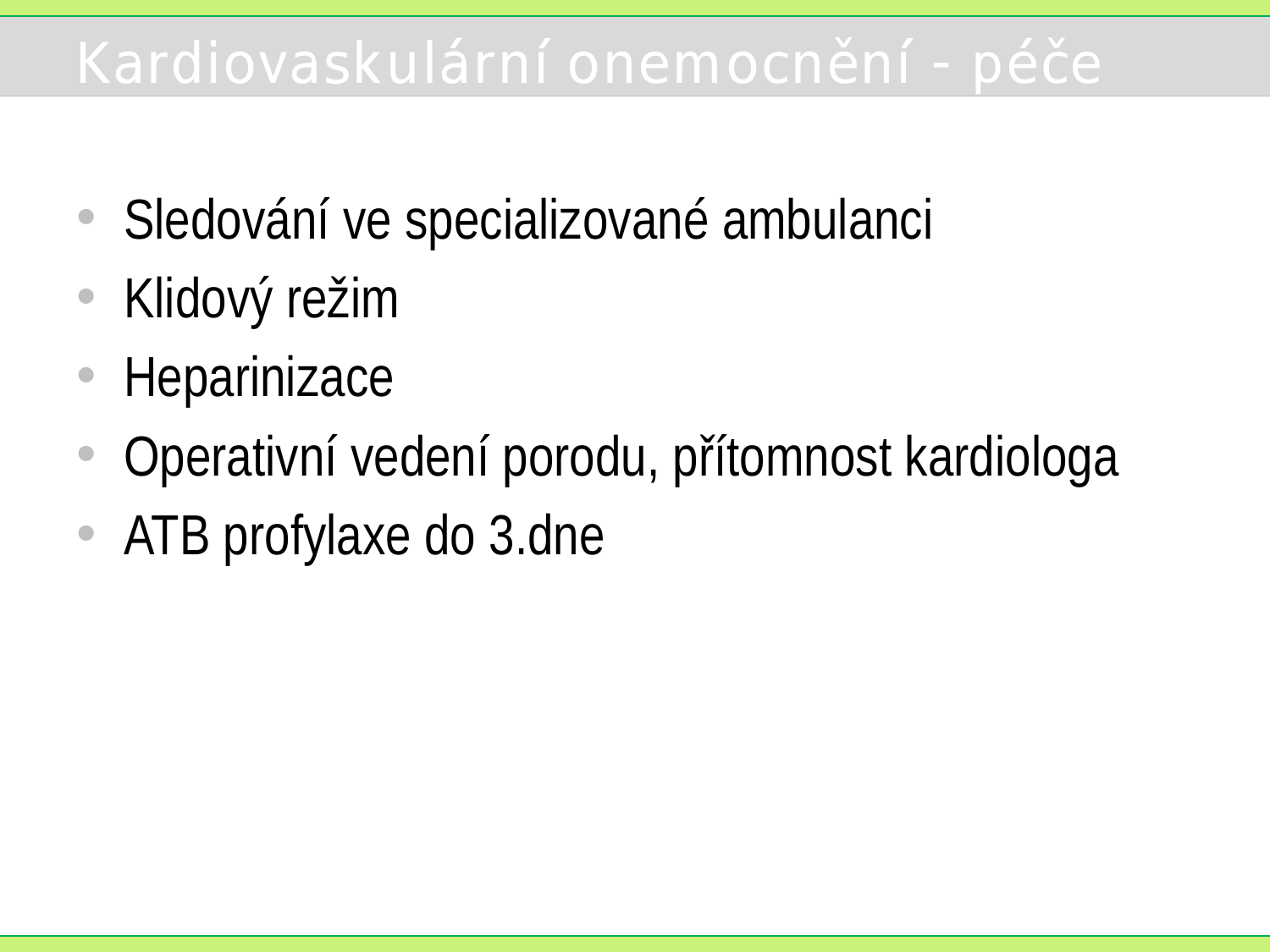

# Kardiovaskulární onemocnění - péče
Sledování ve specializované ambulanci
Klidový režim
Heparinizace
Operativní vedení porodu, přítomnost kardiologa
ATB profylaxe do 3.dne